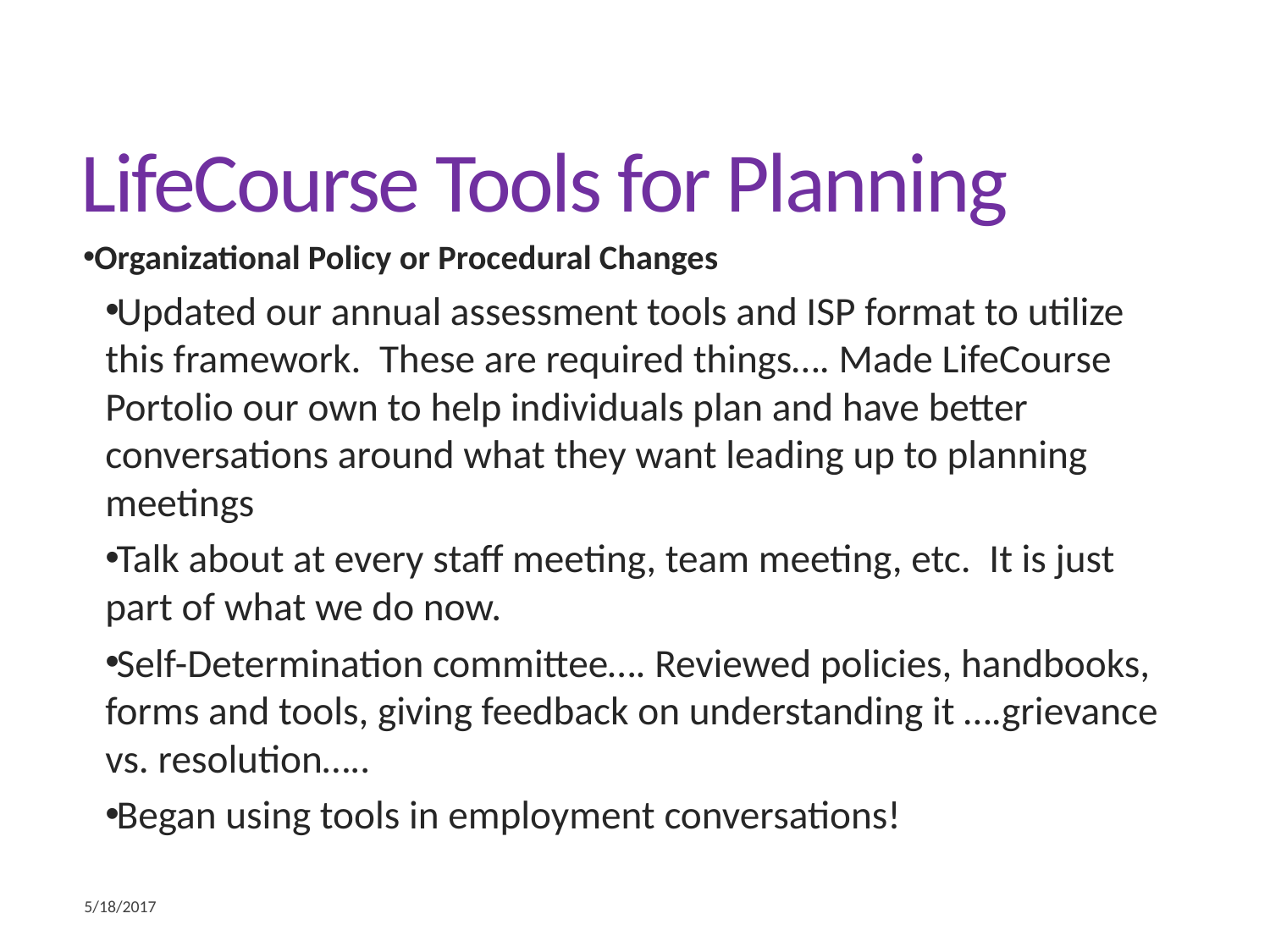

# LifeCourse Tools for Planning
Organizational Policy or Procedural Changes
Updated our annual assessment tools and ISP format to utilize this framework.  These are required things…. Made LifeCourse Portolio our own to help individuals plan and have better conversations around what they want leading up to planning meetings
Talk about at every staff meeting, team meeting, etc.  It is just part of what we do now.
Self-Determination committee…. Reviewed policies, handbooks, forms and tools, giving feedback on understanding it ….grievance vs. resolution…..
Began using tools in employment conversations!

5/18/2017